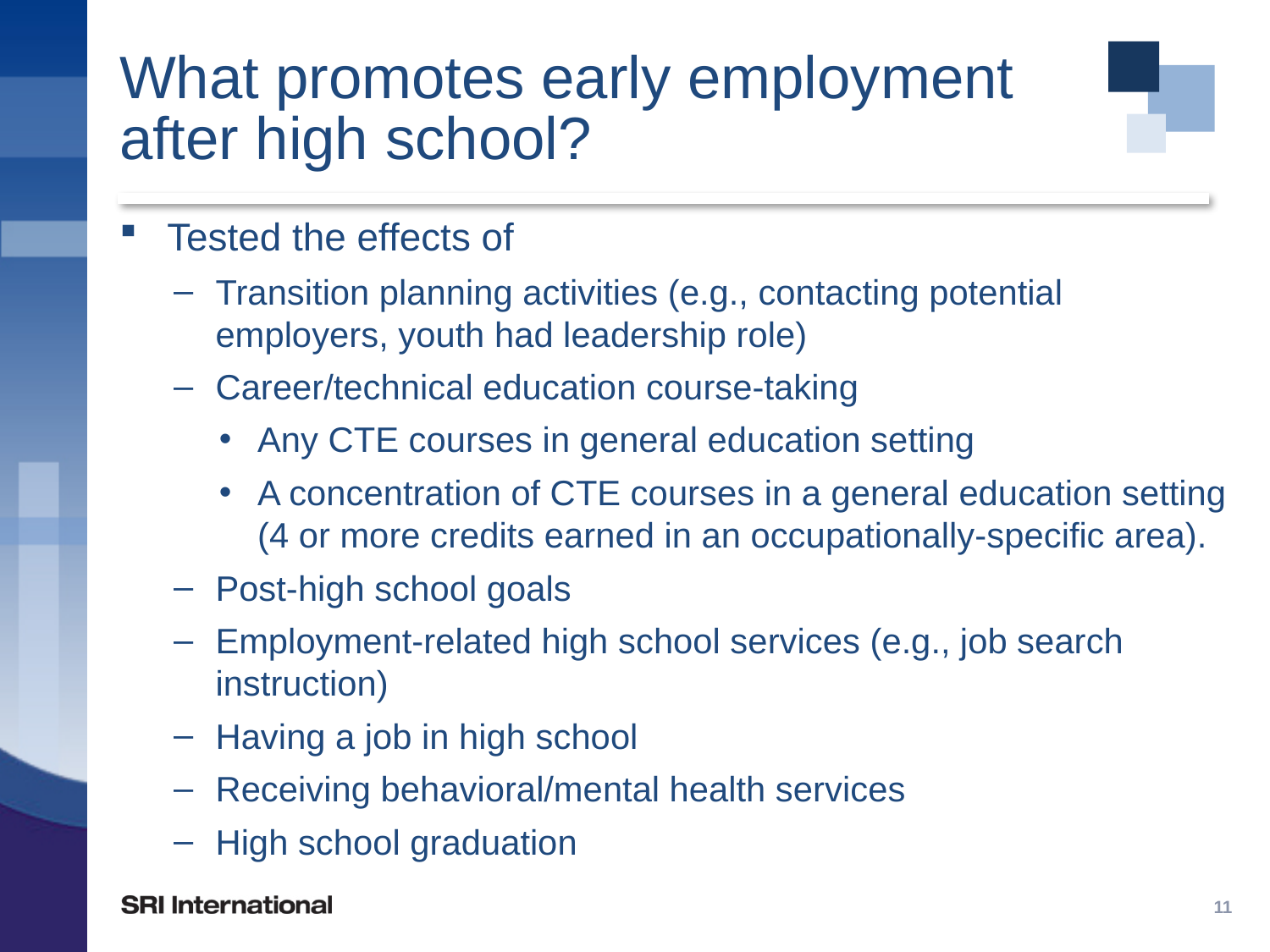

# What promotes early employment after high school?
Tested the effects of
Transition planning activities (e.g., contacting potential employers, youth had leadership role)
Career/technical education course-taking
Any CTE courses in general education setting
A concentration of CTE courses in a general education setting (4 or more credits earned in an occupationally-specific area).
Post-high school goals
Employment-related high school services (e.g., job search instruction)
Having a job in high school
Receiving behavioral/mental health services
High school graduation

11